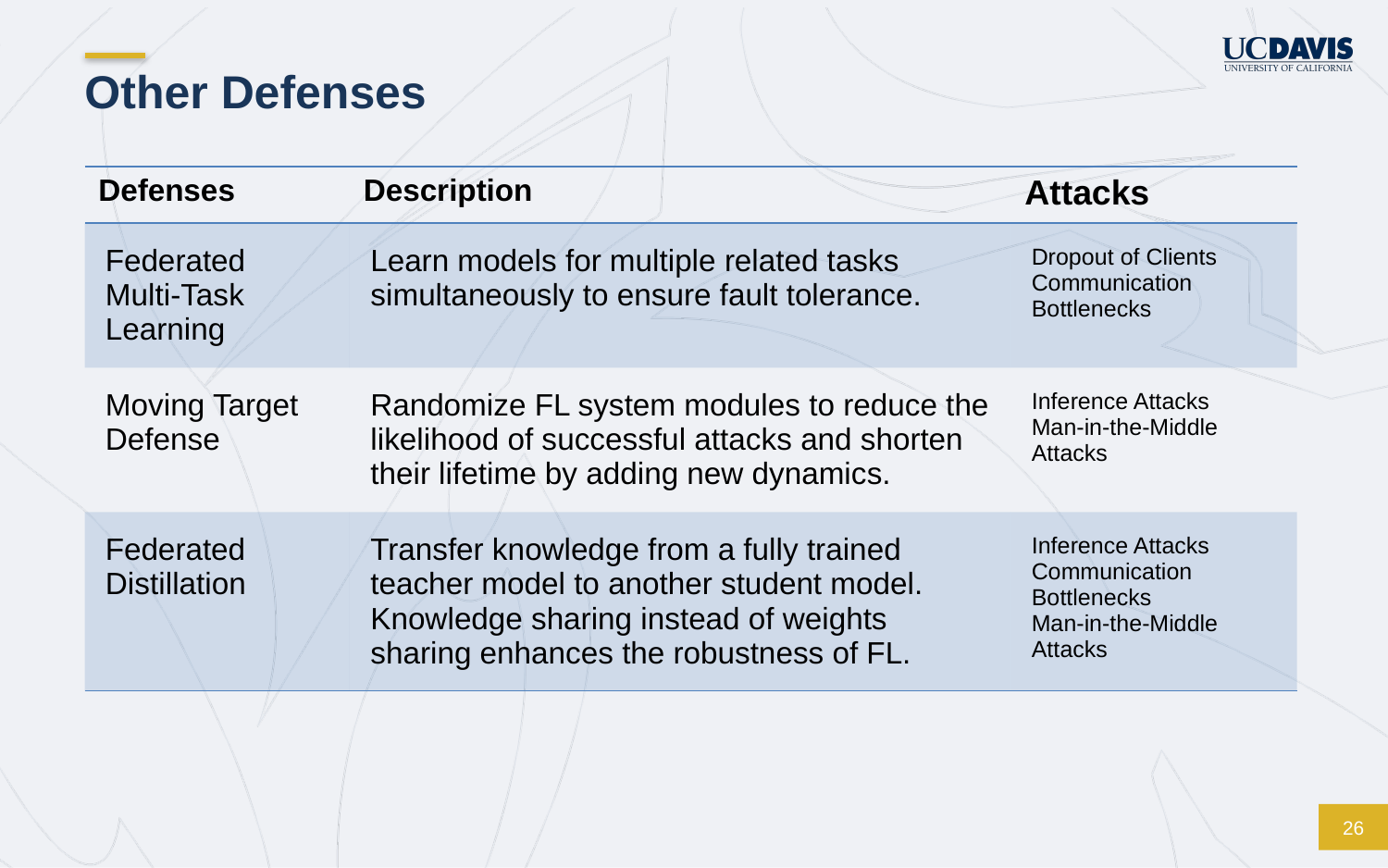

# Other Defenses
| Defenses | Description | Attacks |
| --- | --- | --- |
| Federated Multi-Task Learning | Learn models for multiple related tasks simultaneously to ensure fault tolerance. | Dropout of Clients Communication Bottlenecks |
| Moving Target Defense | Randomize FL system modules to reduce the likelihood of successful attacks and shorten their lifetime by adding new dynamics. | Inference Attacks Man-in-the-Middle Attacks |
| Federated Distillation | Transfer knowledge from a fully trained teacher model to another student model. Knowledge sharing instead of weights sharing enhances the robustness of FL. | Inference Attacks Communication Bottlenecks Man-in-the-Middle Attacks |
26